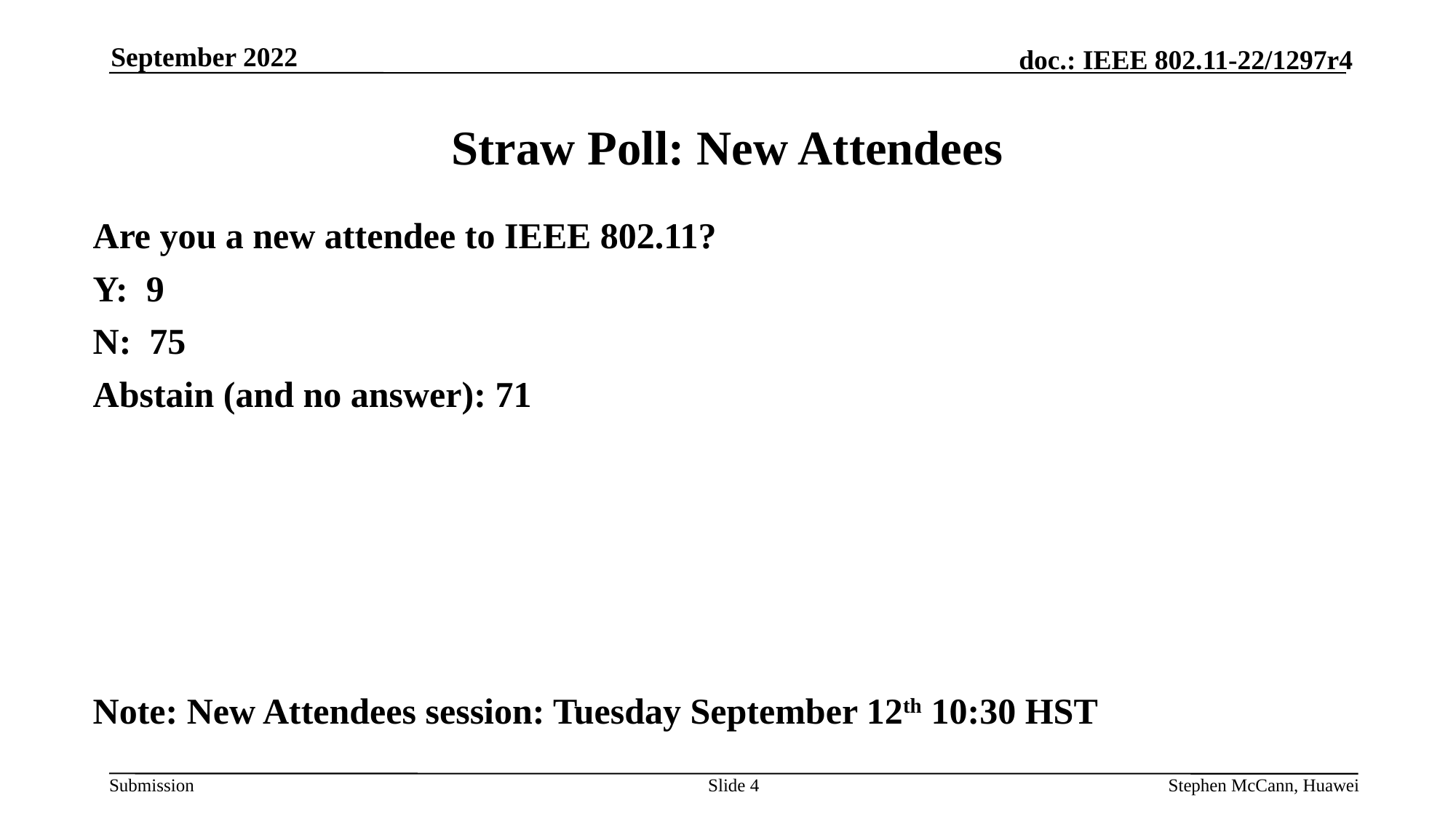

September 2022
# Straw Poll: New Attendees
Are you a new attendee to IEEE 802.11?
Y:  9
N:  75
Abstain (and no answer): 71

Note: New Attendees session: Tuesday September 12th 10:30 HST

Slide 4
Stephen McCann, Huawei